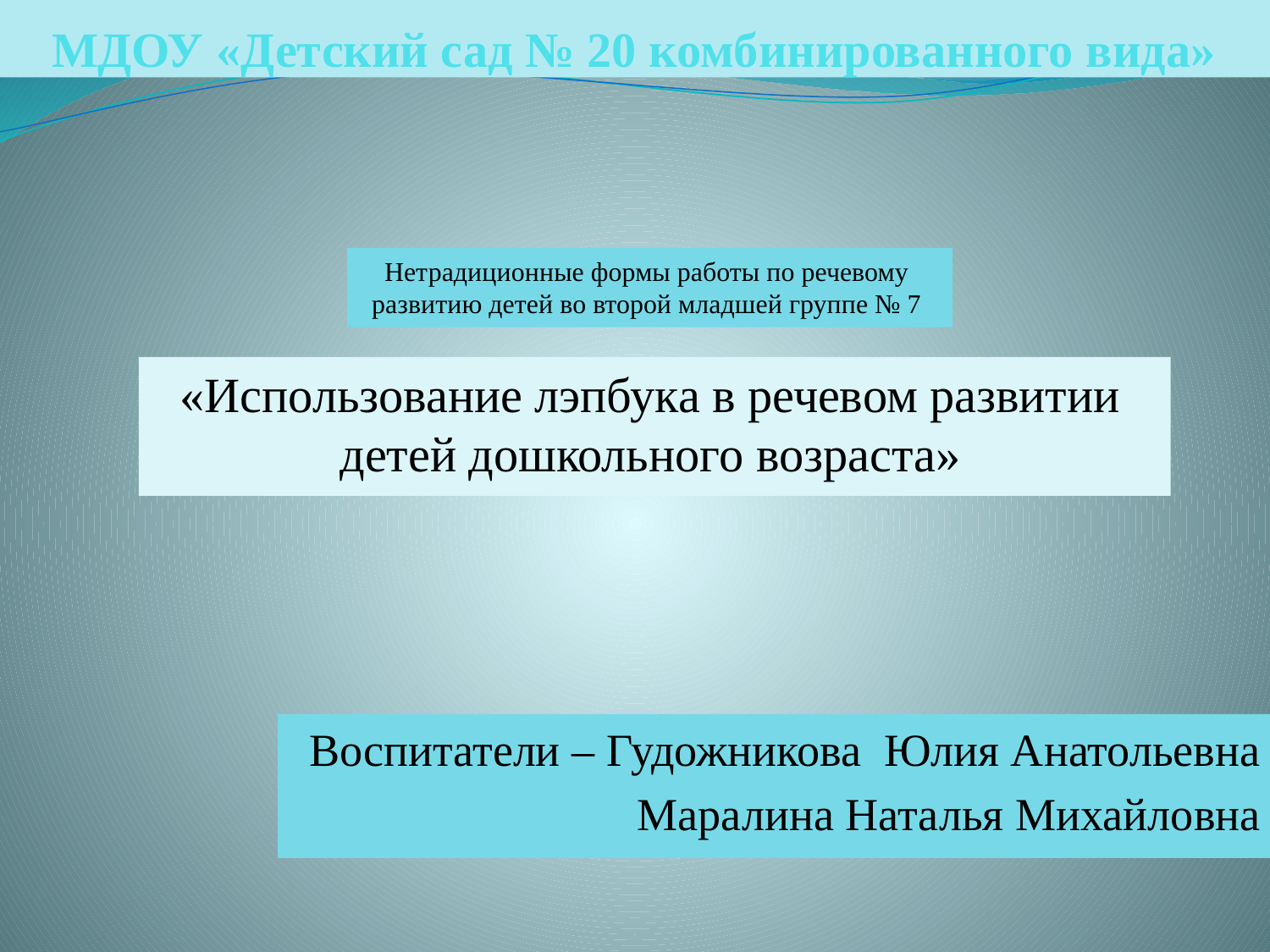

# МДОУ «Детский сад № 20 комбинированного вида»
Нетрадиционные формы работы по речевому развитию детей во второй младшей группе № 7
«Использование лэпбука в речевом развитии детей дошкольного возраста»
Воспитатели – Гудожникова  Юлия Анатольевна
Маралина Наталья Михайловна